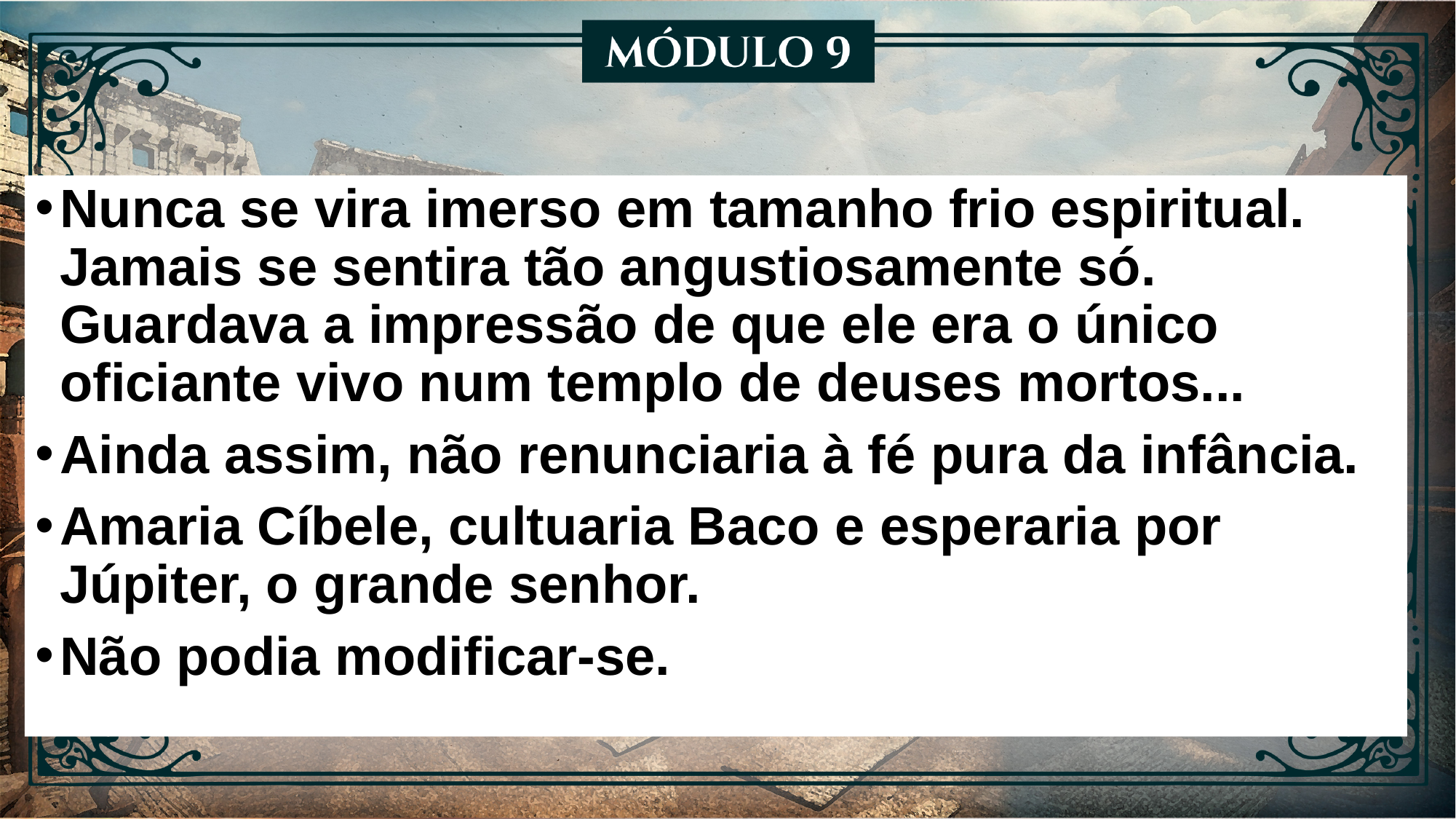

Nunca se vira imerso em tamanho frio espiritual. Jamais se sentira tão angustiosamente só. Guardava a impressão de que ele era o único oficiante vivo num templo de deuses mortos...
Ainda assim, não renunciaria à fé pura da infância.
Amaria Cíbele, cultuaria Baco e esperaria por Júpiter, o grande senhor.
Não podia modificar-se.